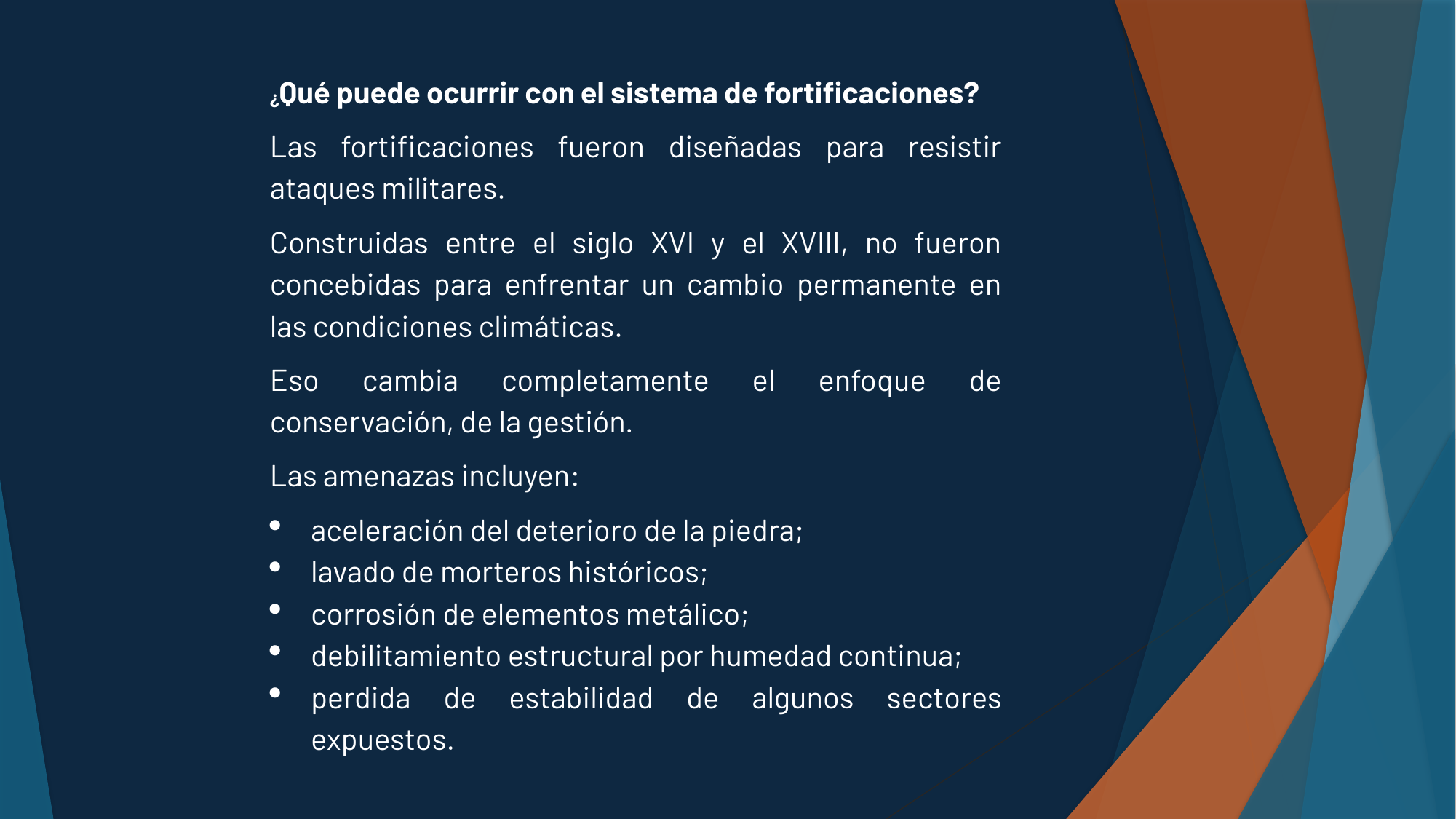

¿Qué puede ocurrir con el sistema de fortificaciones?
Las fortificaciones fueron diseñadas para resistir ataques militares.
Construidas entre el siglo XVI y el XVIII, no fueron concebidas para enfrentar un cambio permanente en las condiciones climáticas.
Eso cambia completamente el enfoque de conservación, de la gestión.
Las amenazas incluyen:
aceleración del deterioro de la piedra;
lavado de morteros históricos;
corrosión de elementos metálico;
debilitamiento estructural por humedad continua;
perdida de estabilidad de algunos sectores expuestos.